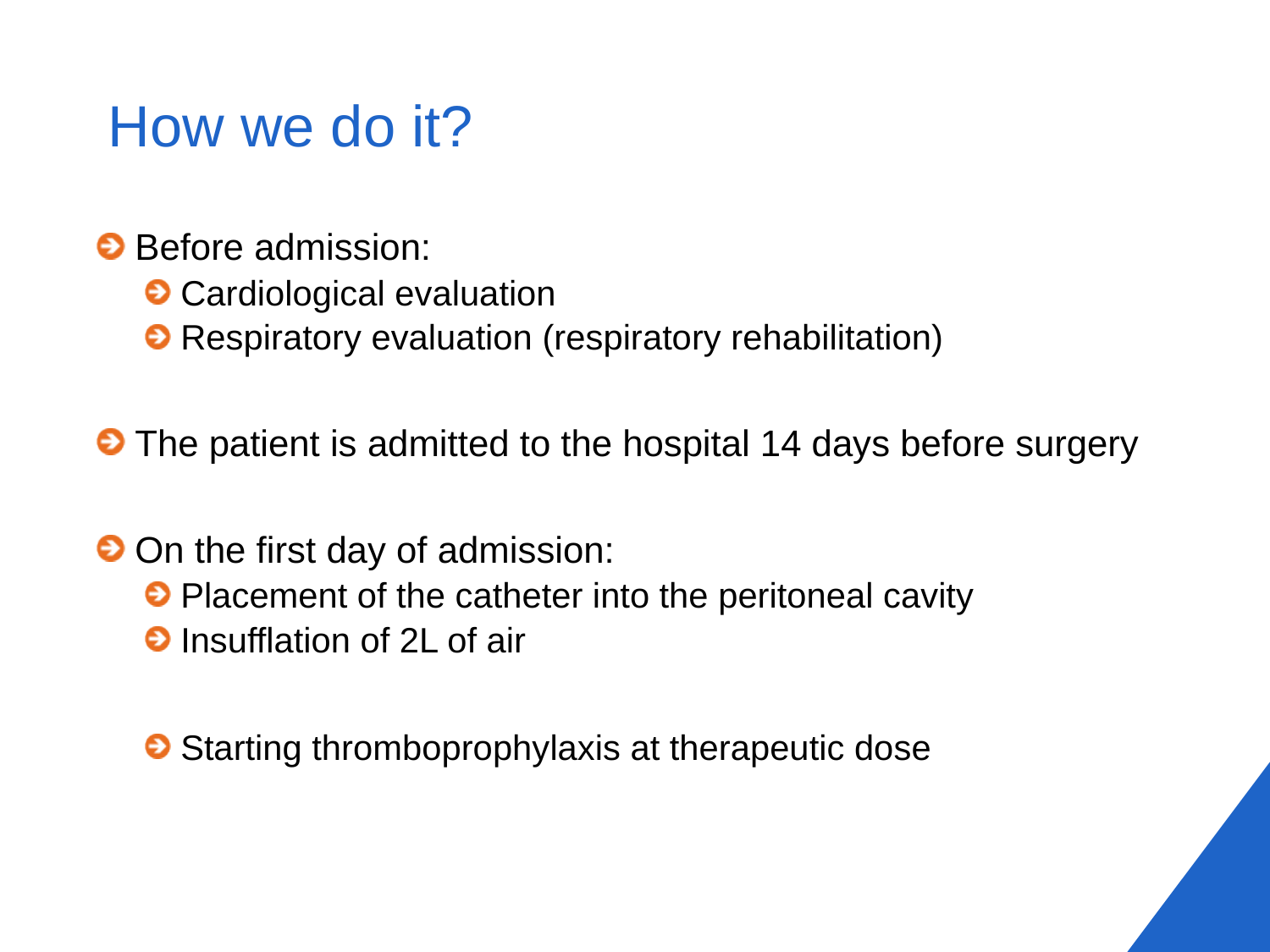

# How we do it?
 Before admission:
 Cardiological evaluation
 Respiratory evaluation (respiratory rehabilitation)

 The patient is admitted to the hospital 14 days before surgery

 On the first day of admission:
 Placement of the catheter into the peritoneal cavity
 Insufflation of 2L of air

 Starting thromboprophylaxis at therapeutic dose